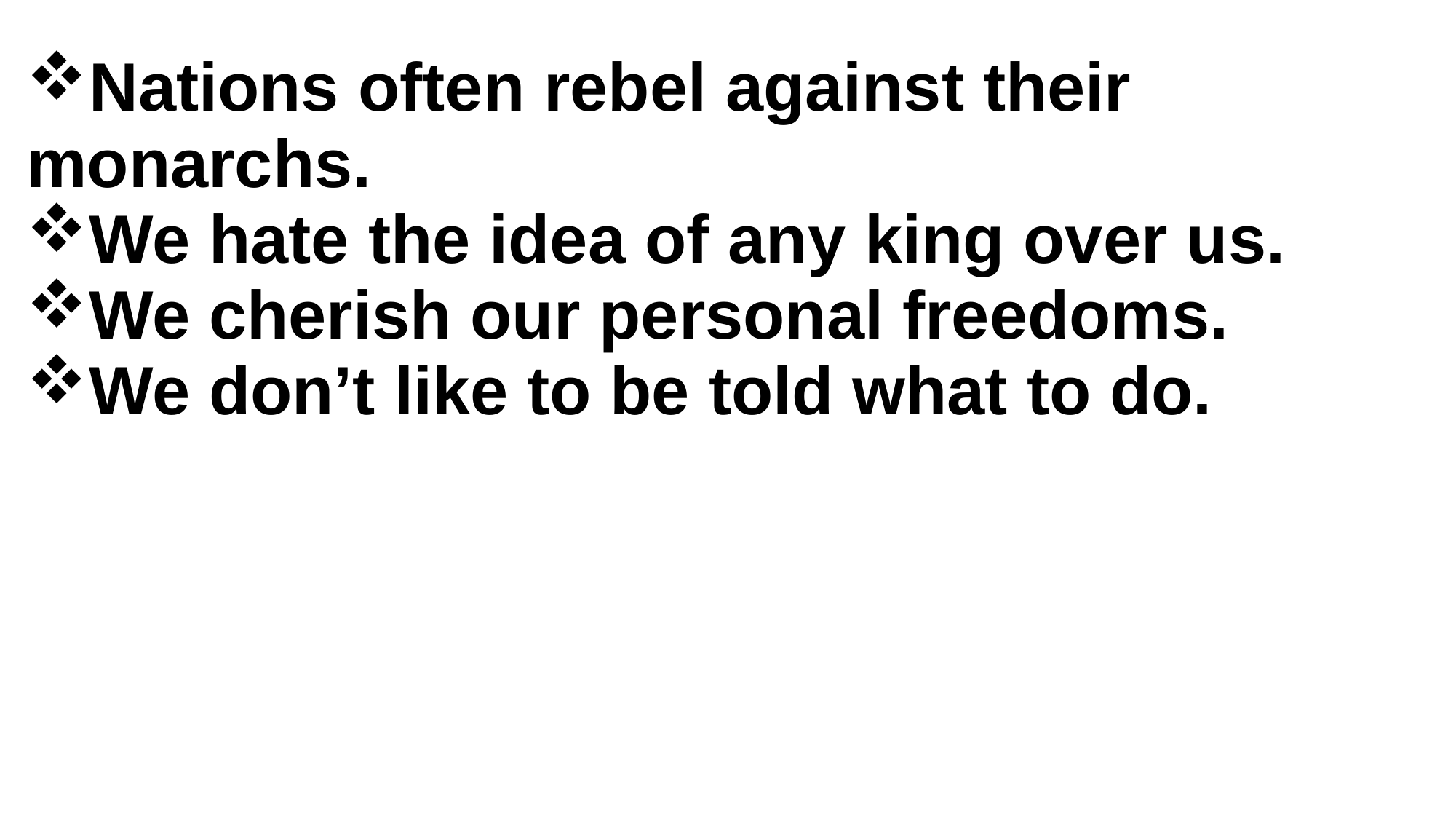

Nations often rebel against their monarchs.
We hate the idea of any king over us.
We cherish our personal freedoms.
We don’t like to be told what to do.